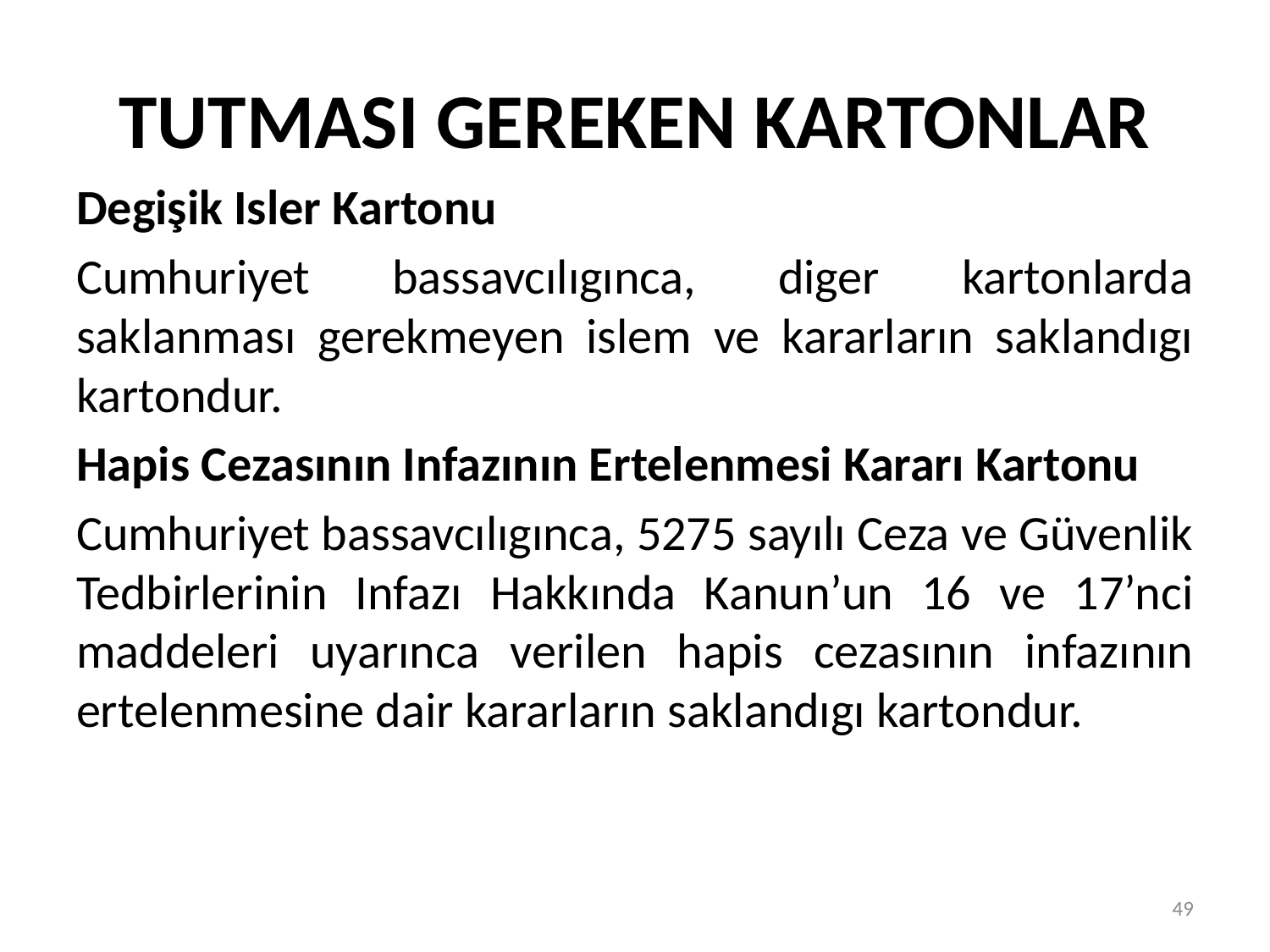

# TUTMASI GEREKEN KARTONLAR
Degişik Isler Kartonu
Cumhuriyet bassavcılıgınca, diger kartonlarda saklanması gerekmeyen islem ve kararların saklandıgı kartondur.
Hapis Cezasının Infazının Ertelenmesi Kararı Kartonu
Cumhuriyet bassavcılıgınca, 5275 sayılı Ceza ve Güvenlik Tedbirlerinin Infazı Hakkında Kanun’un 16 ve 17’nci maddeleri uyarınca verilen hapis cezasının infazının ertelenmesine dair kararların saklandıgı kartondur.

49